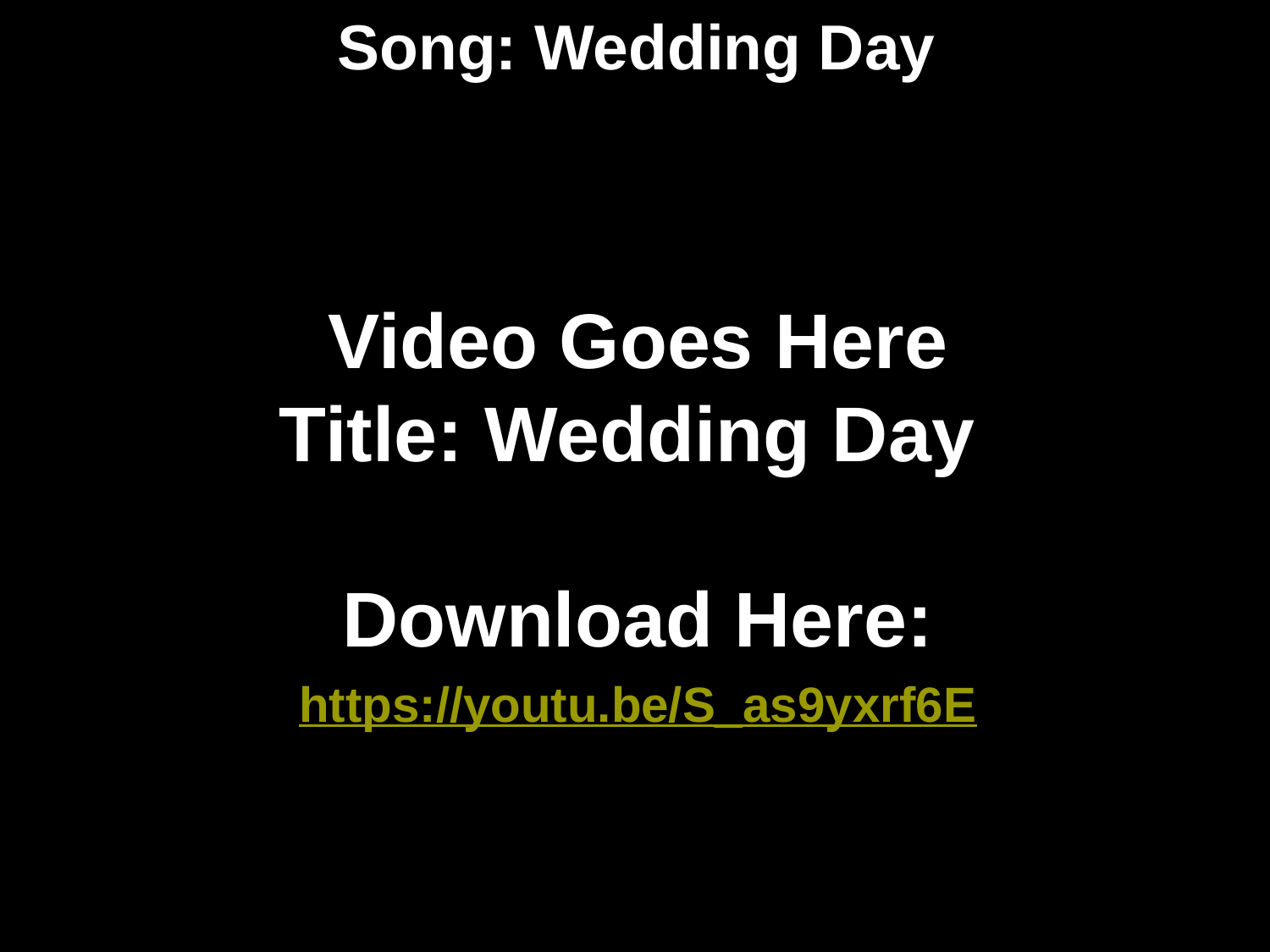

# Song: Wedding Day

Video Goes Here
Title: Wedding Day
Download Here:
https://youtu.be/S_as9yxrf6E